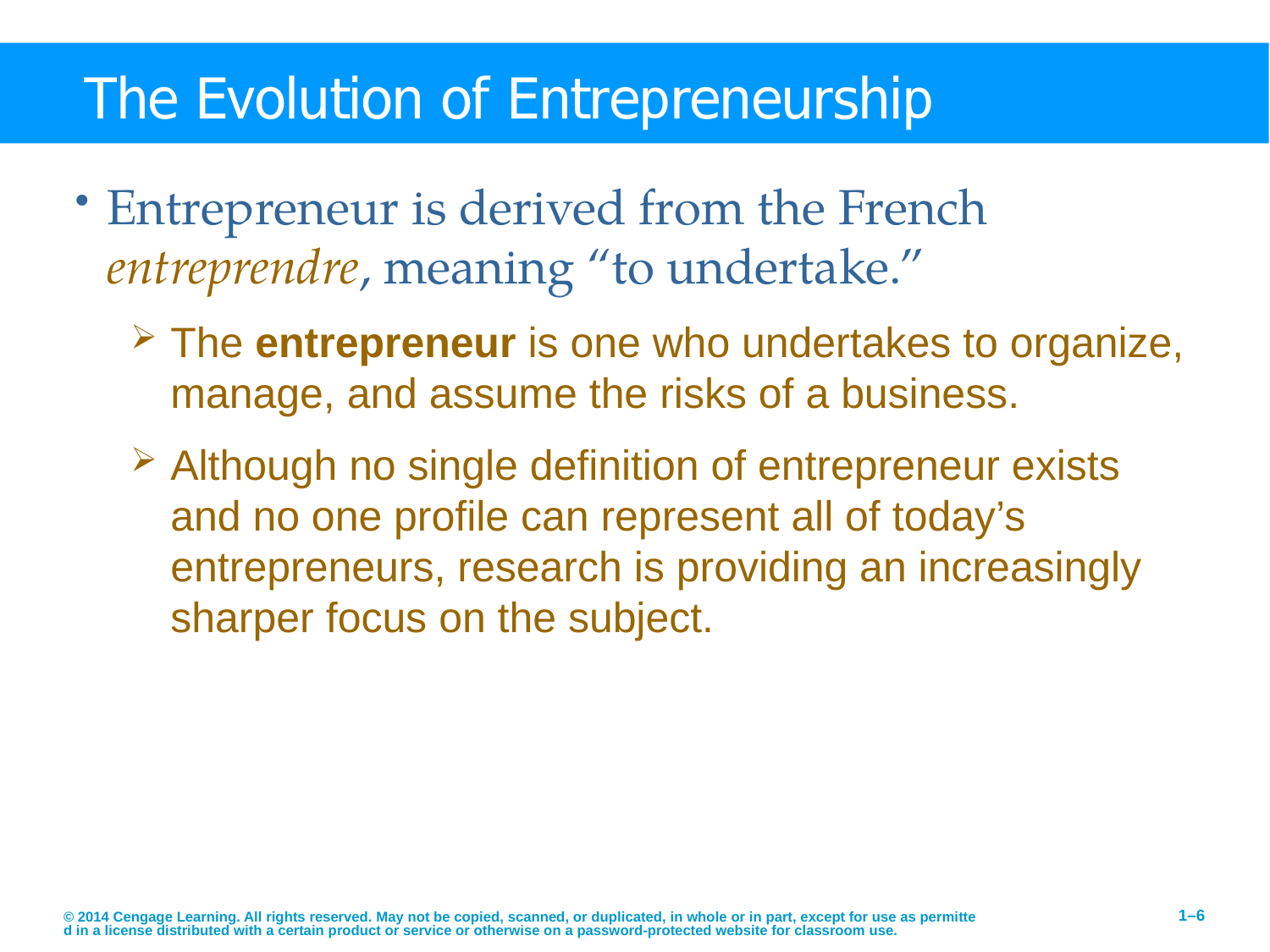

# The Evolution of Entrepreneurship
Entrepreneur is derived from the French entreprendre, meaning “to undertake.”
The entrepreneur is one who undertakes to organize, manage, and assume the risks of a business.
Although no single definition of entrepreneur exists and no one profile can represent all of today’s entrepreneurs, research is providing an increasingly sharper focus on the subject.
© 2014 Cengage Learning. All rights reserved. May not be copied, scanned, or duplicated, in whole or in part, except for use as permitted in a license distributed with a certain product or service or otherwise on a password-protected website for classroom use.
1–6